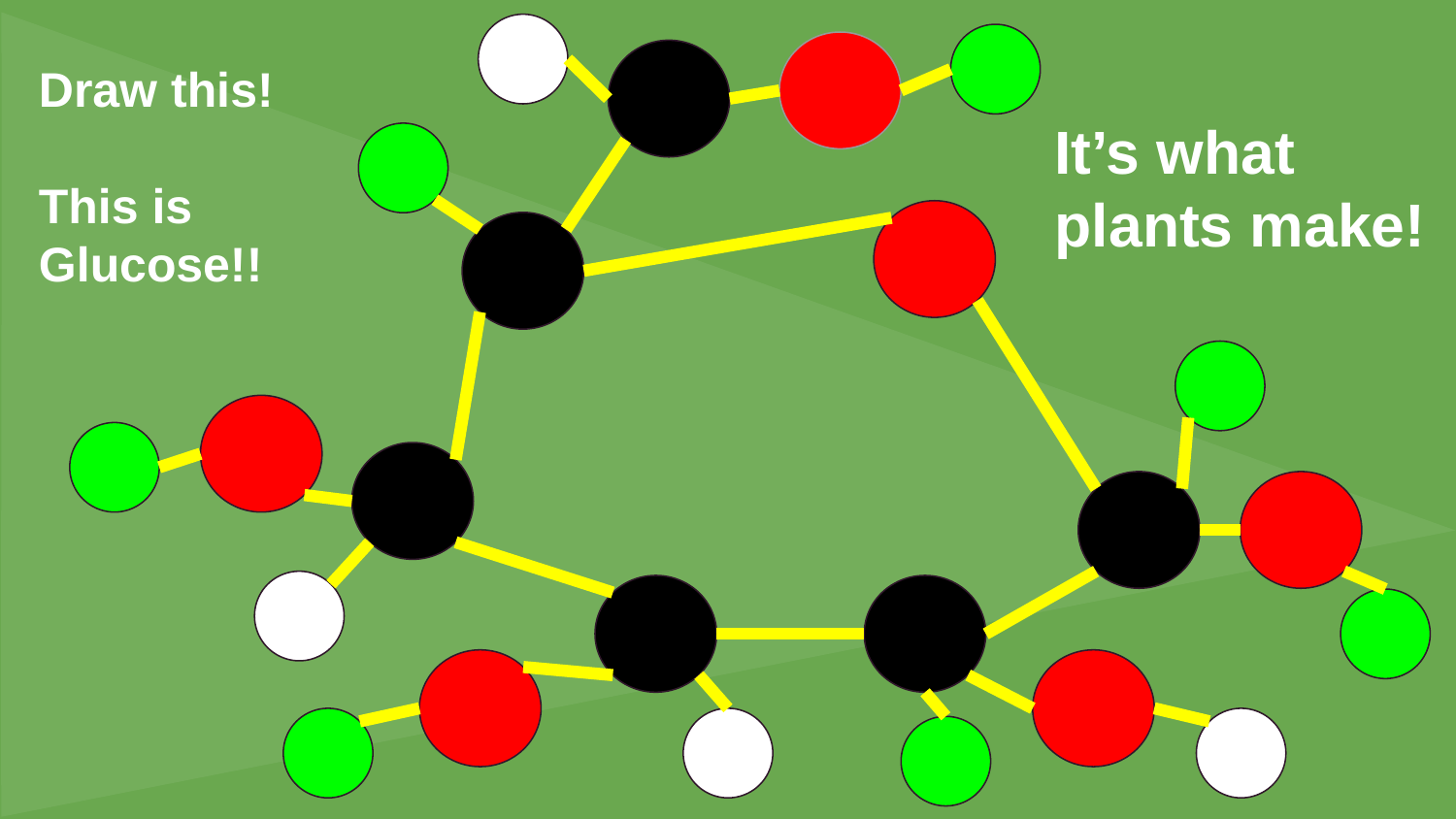

Draw this!

This is Glucose!!

It’s what plants make!